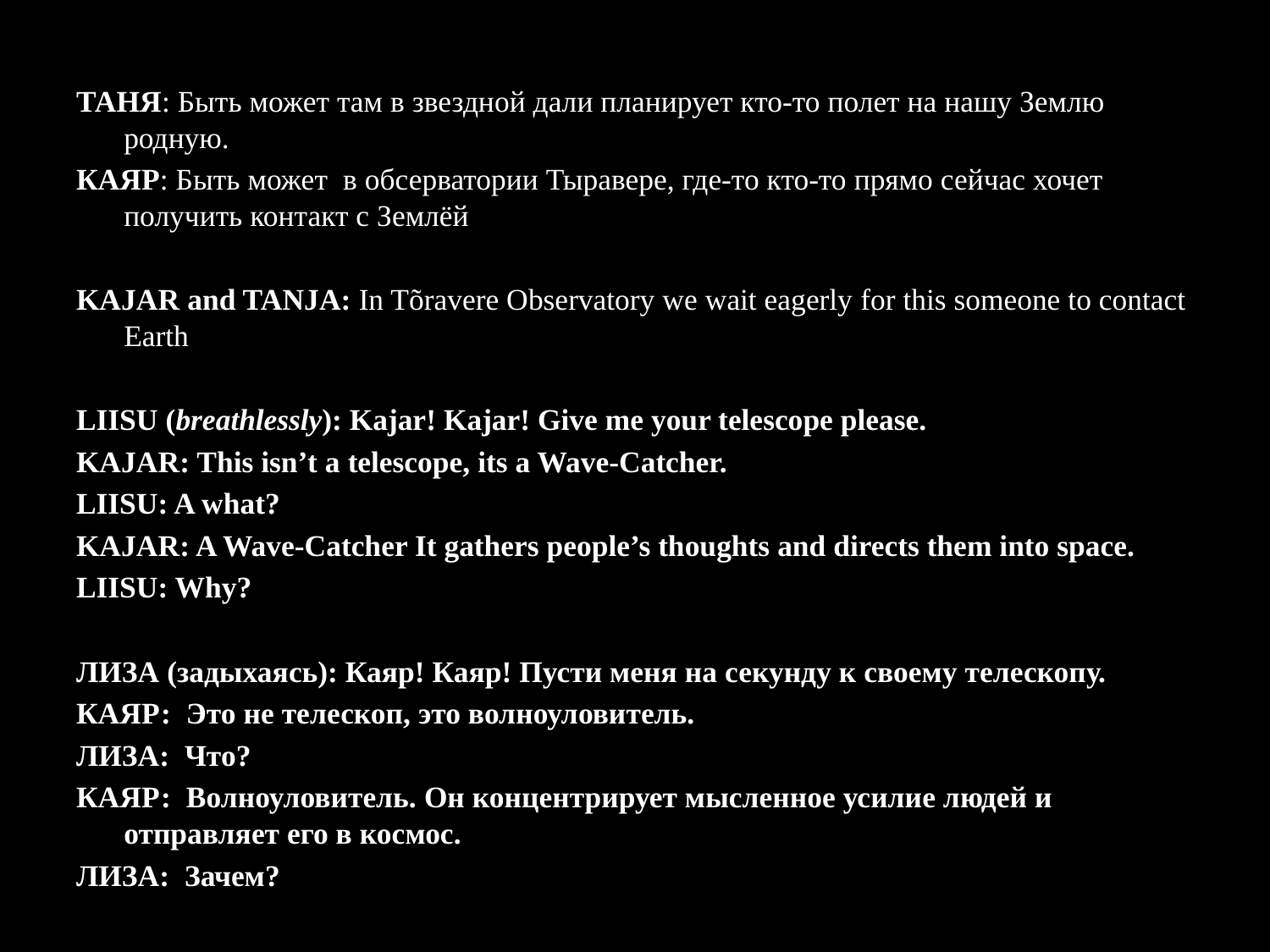

ТАНЯ: Быть может там в звездной дали планирует кто-то полет на нашу Землю родную.
КАЯР: Быть может  в обсерватории Тыравере, где-то кто-то прямо сейчас хочет получить контакт с Землёй

KAJAR and TANJA: In Tõravere Observatory we wait eagerly for this someone to contact Earth

LIISU (breathlessly): Kajar! Kajar! Give me your telescope please.
KAJAR: This isn’t a telescope, its a Wave-Catcher.
LIISU: A what?
KAJAR: A Wave-Catcher It gathers people’s thoughts and directs them into space.
LIISU: Why?

ЛИЗА (задыхаясь): Каяр! Каяр! Пусти меня на секунду к своему телескопу.
КАЯР:  Это не телескоп, это волноуловитель.
ЛИЗА:  Что?
КАЯР:  Волноуловитель. Он концентрирует мысленное усилие людей и отправляет его в космос.
ЛИЗА:  Зачем?